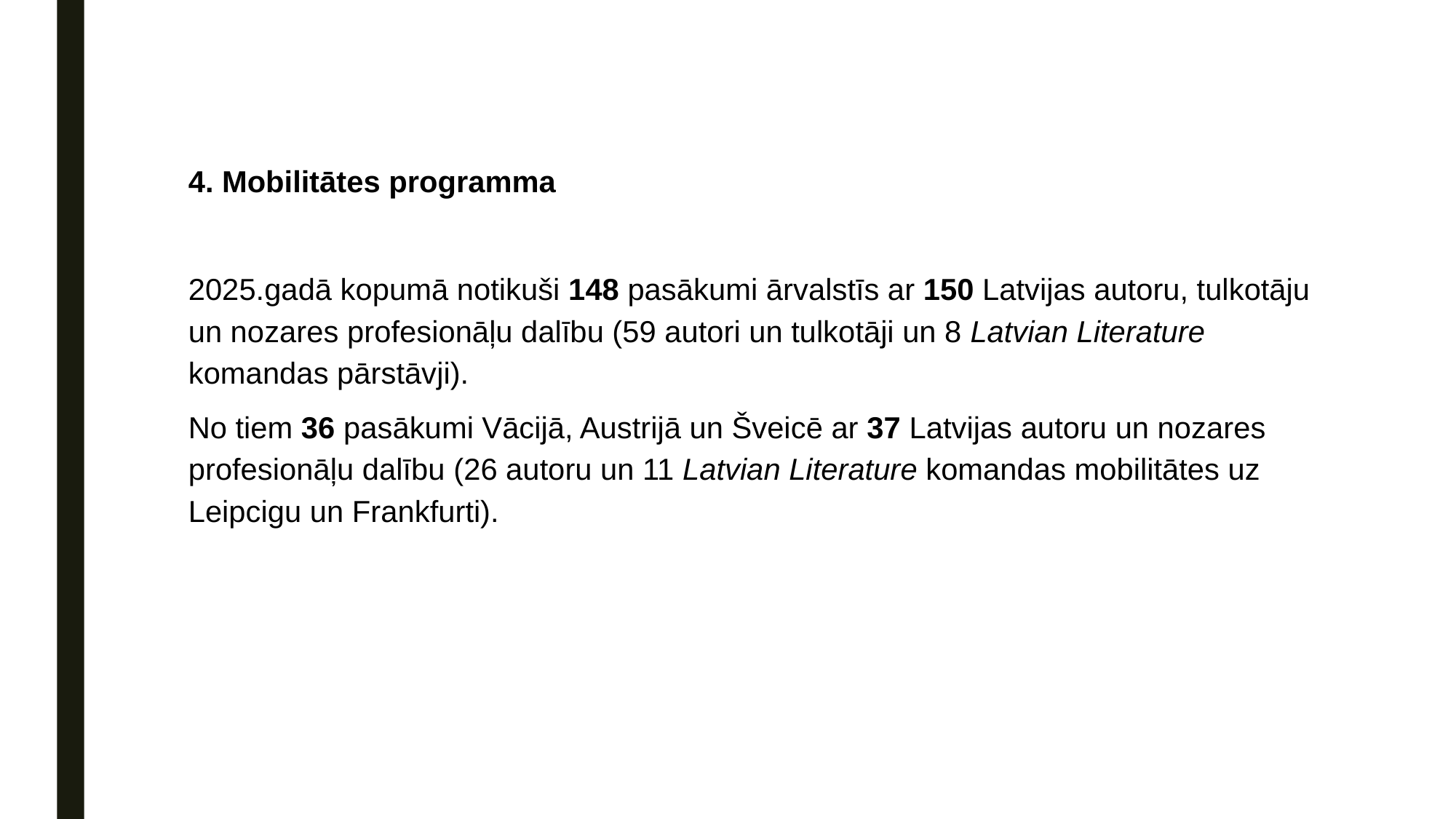

4. Mobilitātes programma

2025.gadā kopumā notikuši 148 pasākumi ārvalstīs ar 150 Latvijas autoru, tulkotāju un nozares profesionāļu dalību (59 autori un tulkotāji un 8 Latvian Literature komandas pārstāvji).
No tiem 36 pasākumi Vācijā, Austrijā un Šveicē ar 37 Latvijas autoru un nozares profesionāļu dalību (26 autoru un 11 Latvian Literature komandas mobilitātes uz Leipcigu un Frankfurti).